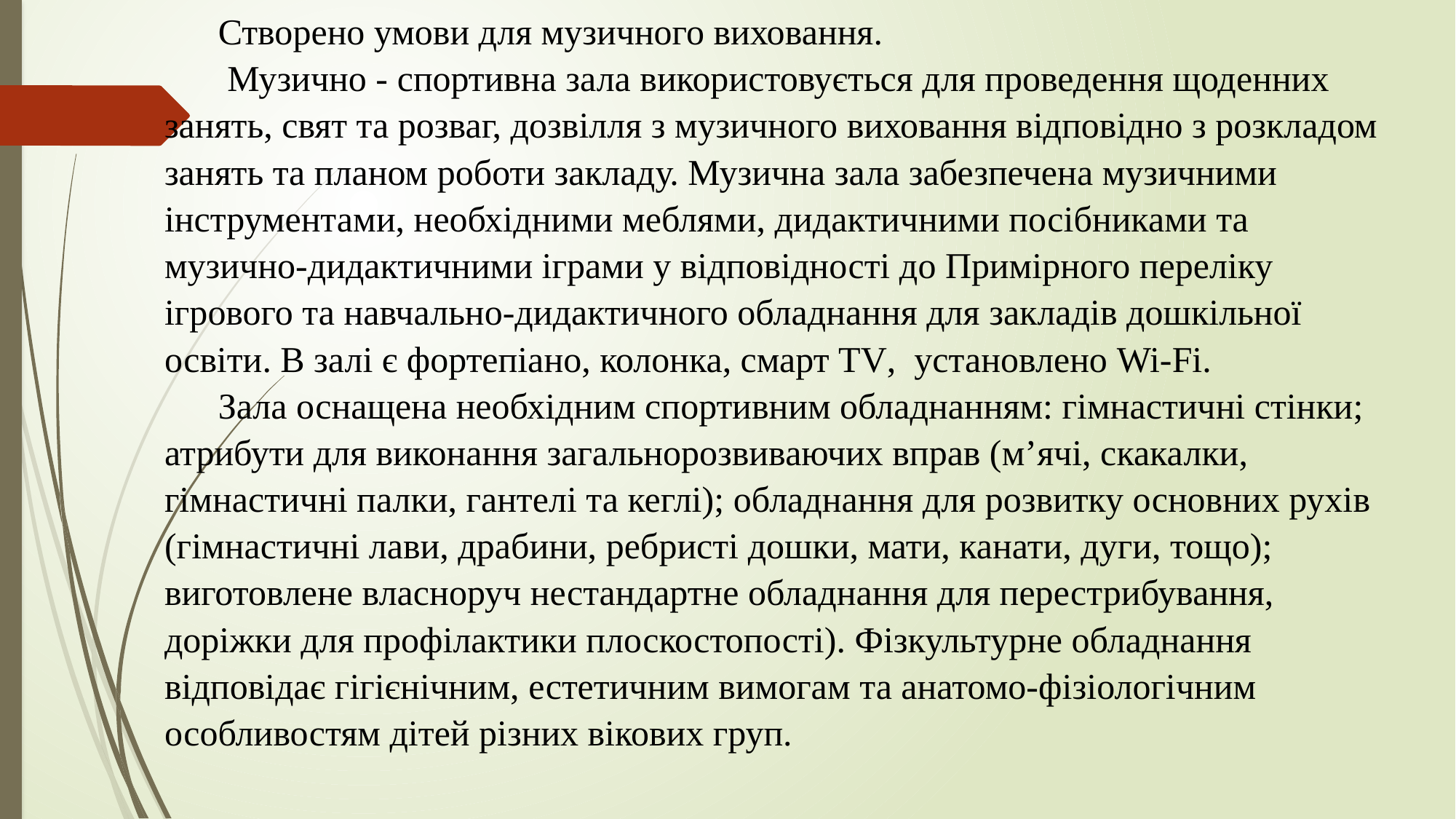

Створено умови для музичного виховання.
 Музично - спортивна зала використовується для проведення щоденних занять, свят та розваг, дозвілля з музичного виховання відповідно з розкладом занять та планом роботи закладу. Музична зала забезпечена музичними інструментами, необхідними меблями, дидактичними посібниками та музично-дидактичними іграми у відповідності до Примірного переліку ігрового та навчально-дидактичного обладнання для закладів дошкільної освіти. В залі є фортепіано, колонка, смарт ТV,  установлено Wi-Fi.
Зала оснащена необхідним спортивним обладнанням: гімнастичні стінки; атрибути для виконання загальнорозвиваючих вправ (м’ячі, скакалки, гімнастичні палки, гантелі та кеглі); обладнання для розвитку основних рухів (гімнастичні лави, драбини, ребристі дошки, мати, канати, дуги, тощо); виготовлене власноруч нестандартне обладнання для перестрибування, доріжки для профілактики плоскостопості). Фізкультурне обладнання відповідає гігієнічним, естетичним вимогам та анатомо-фізіологічним особливостям дітей різних вікових груп.